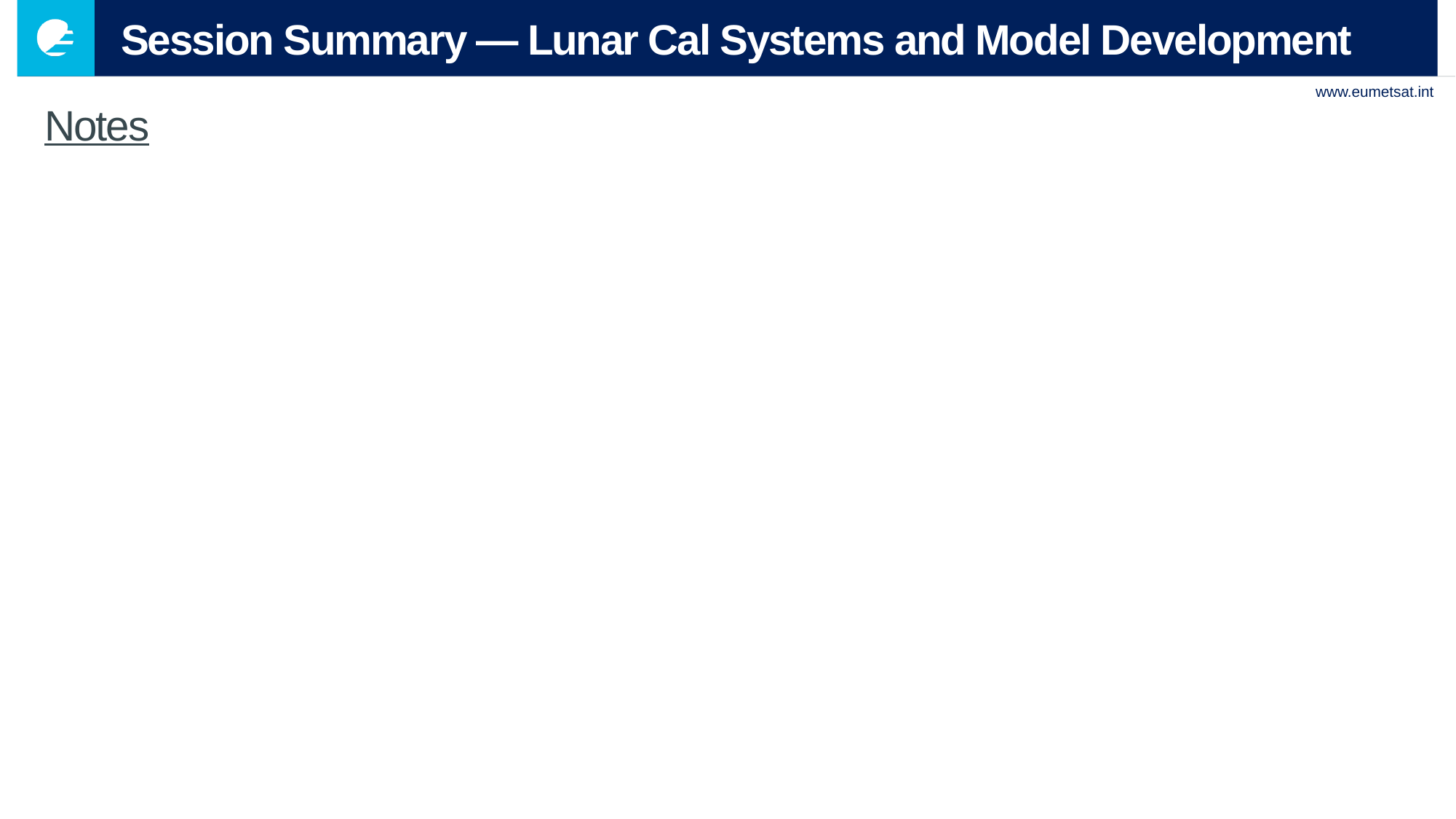

# Session Summary — Lunar Cal Systems and Model Development
Notes